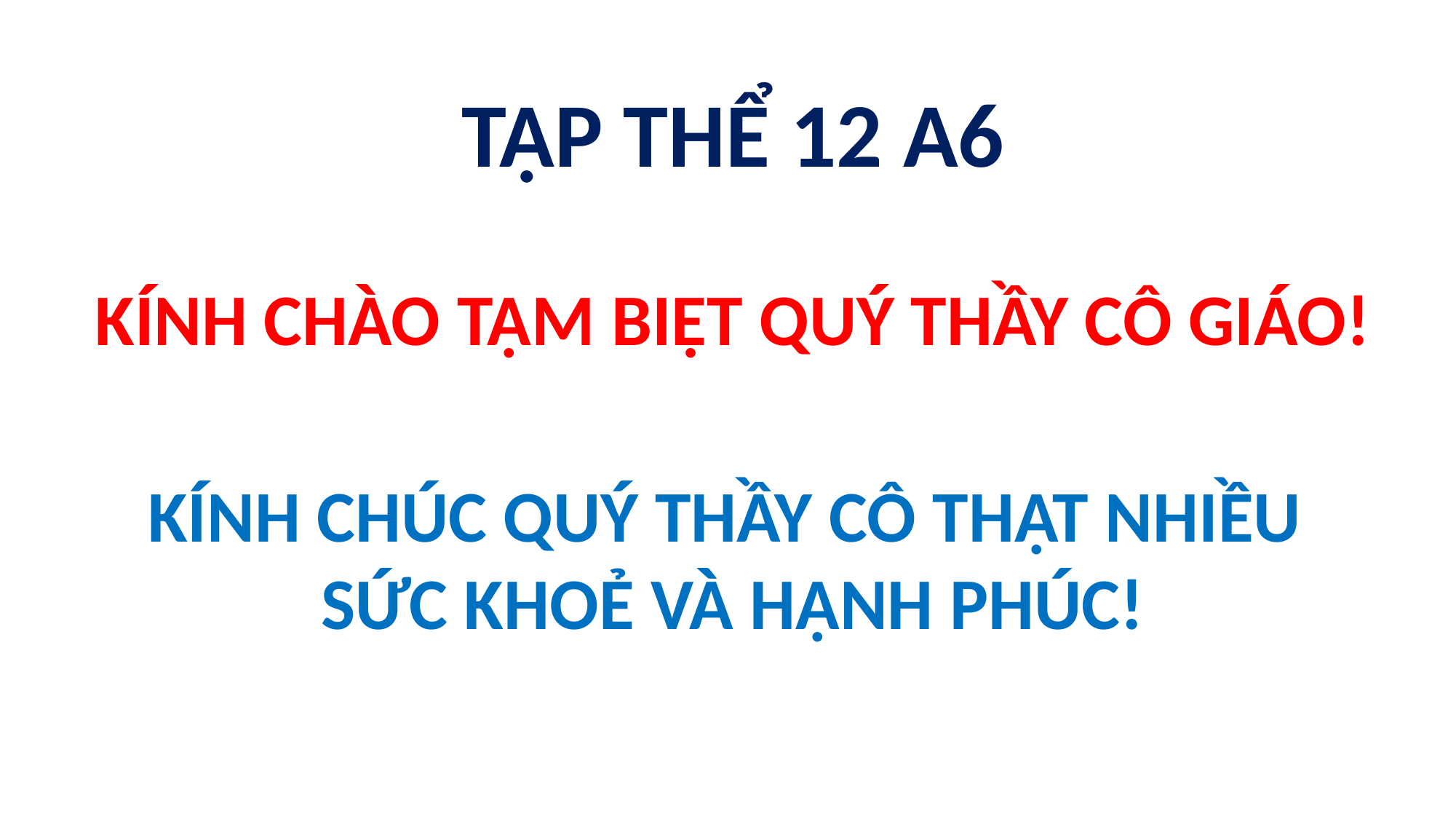

TẬP THỂ 12 A6

KÍNH CHÀO TẠM BIỆT QUÝ THẦY CÔ GIÁO!

KÍNH CHÚC QUÝ THẦY CÔ THẬT NHIỀU
SỨC KHOẺ VÀ HẠNH PHÚC!